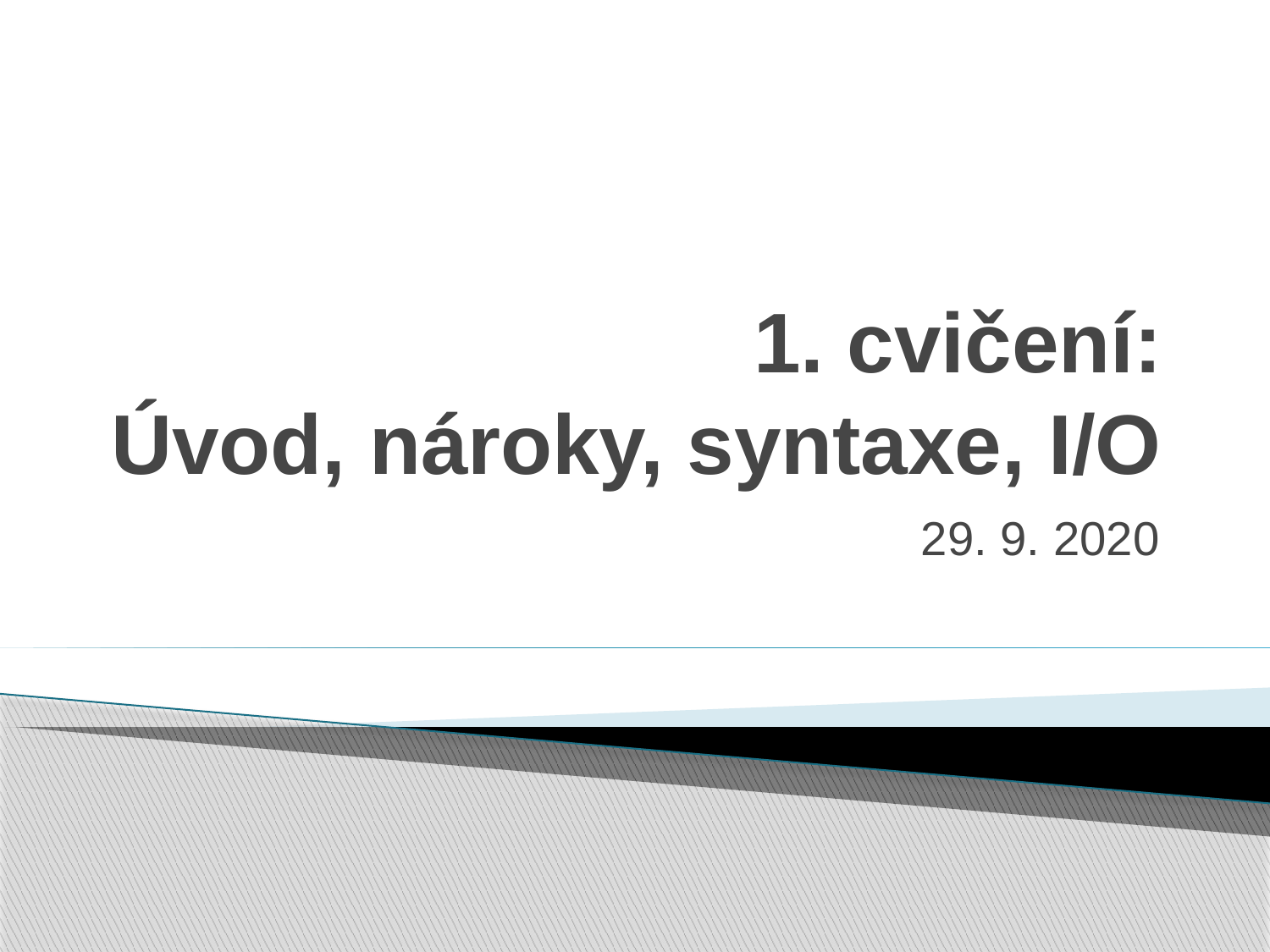

# 1. cvičení: Úvod, nároky, syntaxe, I/O
29. 9. 2020